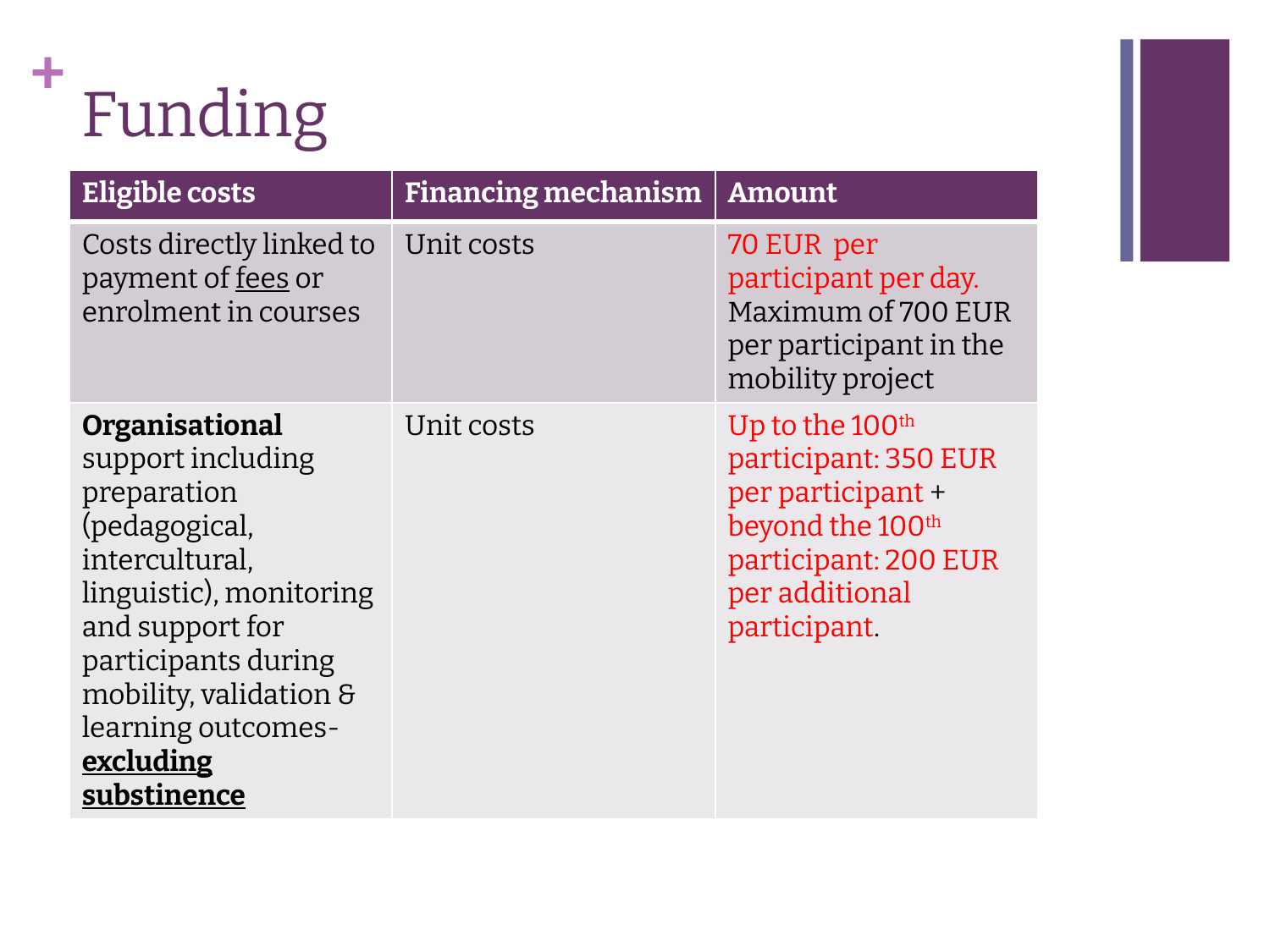

# Funding
| Eligible costs | Financing mechanism | Amount |
| --- | --- | --- |
| Costs directly linked to payment of fees or enrolment in courses | Unit costs | 70 EUR per participant per day. Maximum of 700 EUR per participant in the mobility project |
| Organisational support including preparation (pedagogical, intercultural, linguistic), monitoring and support for participants during mobility, validation & learning outcomes- excluding substinence | Unit costs | Up to the 100th participant: 350 EUR per participant + beyond the 100th participant: 200 EUR per additional participant. |